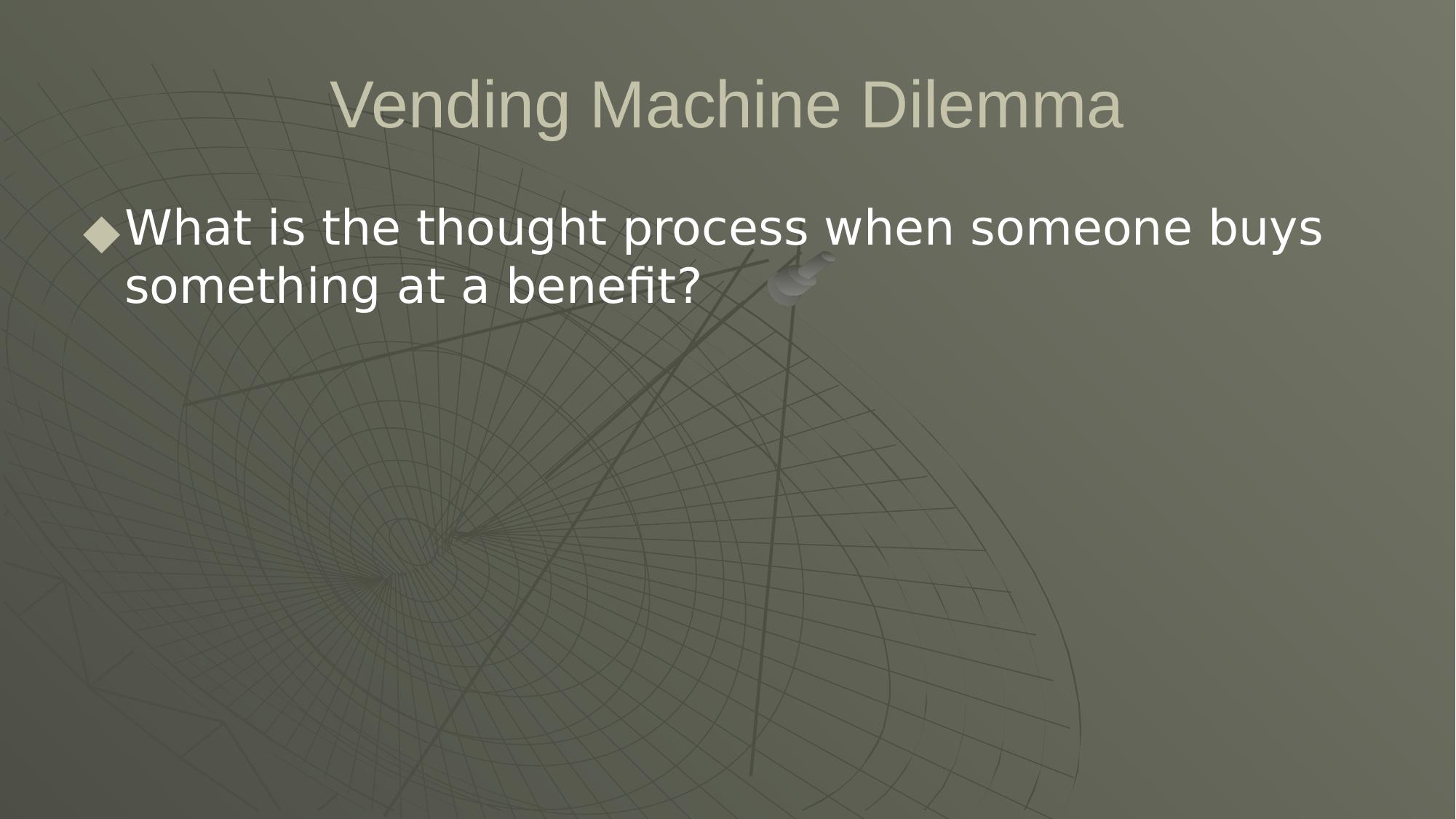

# Vending Machine Dilemma
What is the thought process when someone buys something at a benefit?